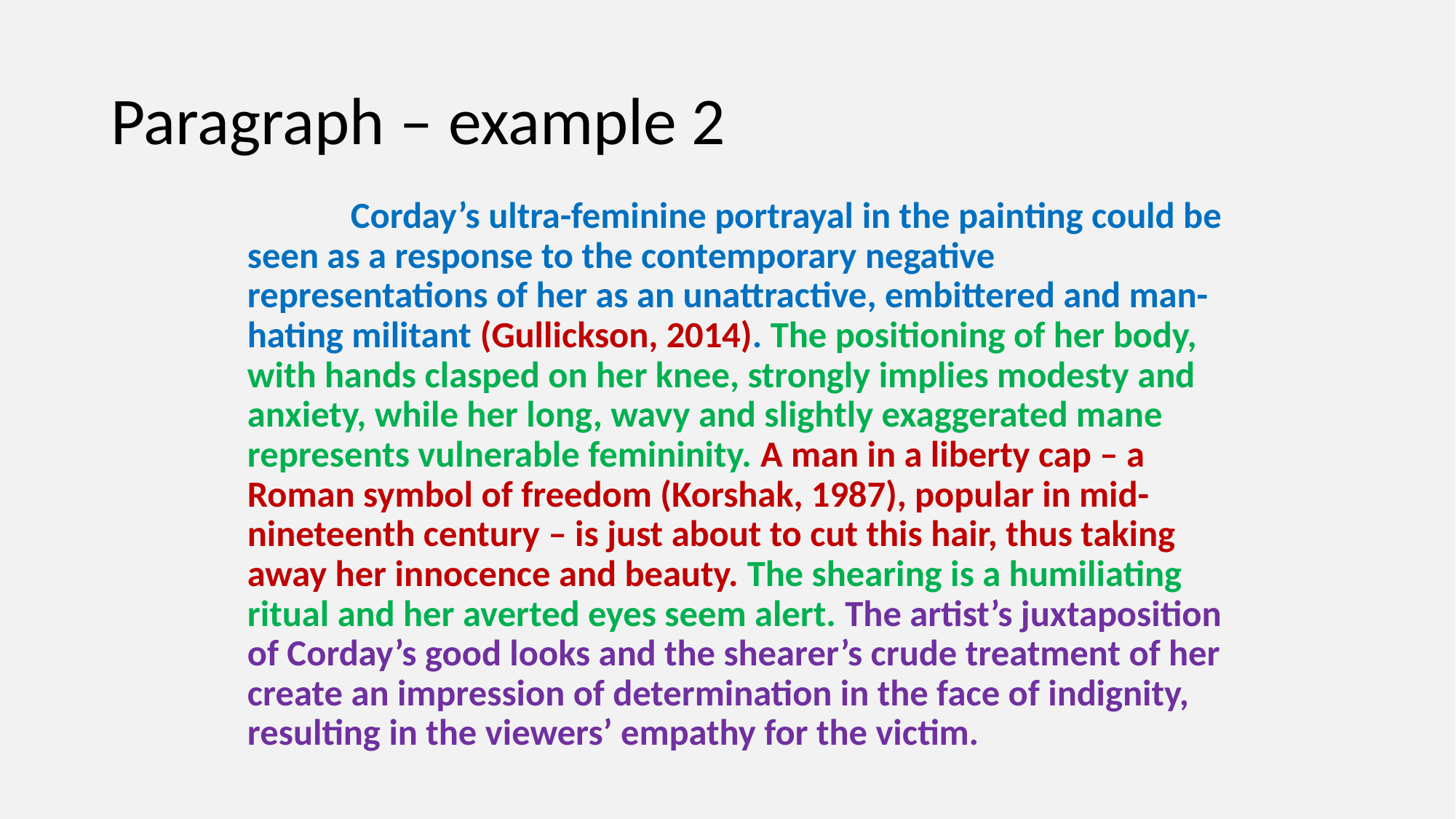

# Paragraph – example 2
	 Corday’s ultra-feminine portrayal in the painting could be seen as a response to the contemporary negative representations of her as an unattractive, embittered and man-hating militant (Gullickson, 2014). The positioning of her body, with hands clasped on her knee, strongly implies modesty and anxiety, while her long, wavy and slightly exaggerated mane represents vulnerable femininity. A man in a liberty cap – a Roman symbol of freedom (Korshak, 1987), popular in mid-nineteenth century – is just about to cut this hair, thus taking away her innocence and beauty. The shearing is a humiliating ritual and her averted eyes seem alert. The artist’s juxtaposition of Corday’s good looks and the shearer’s crude treatment of her create an impression of determination in the face of indignity, resulting in the viewers’ empathy for the victim.